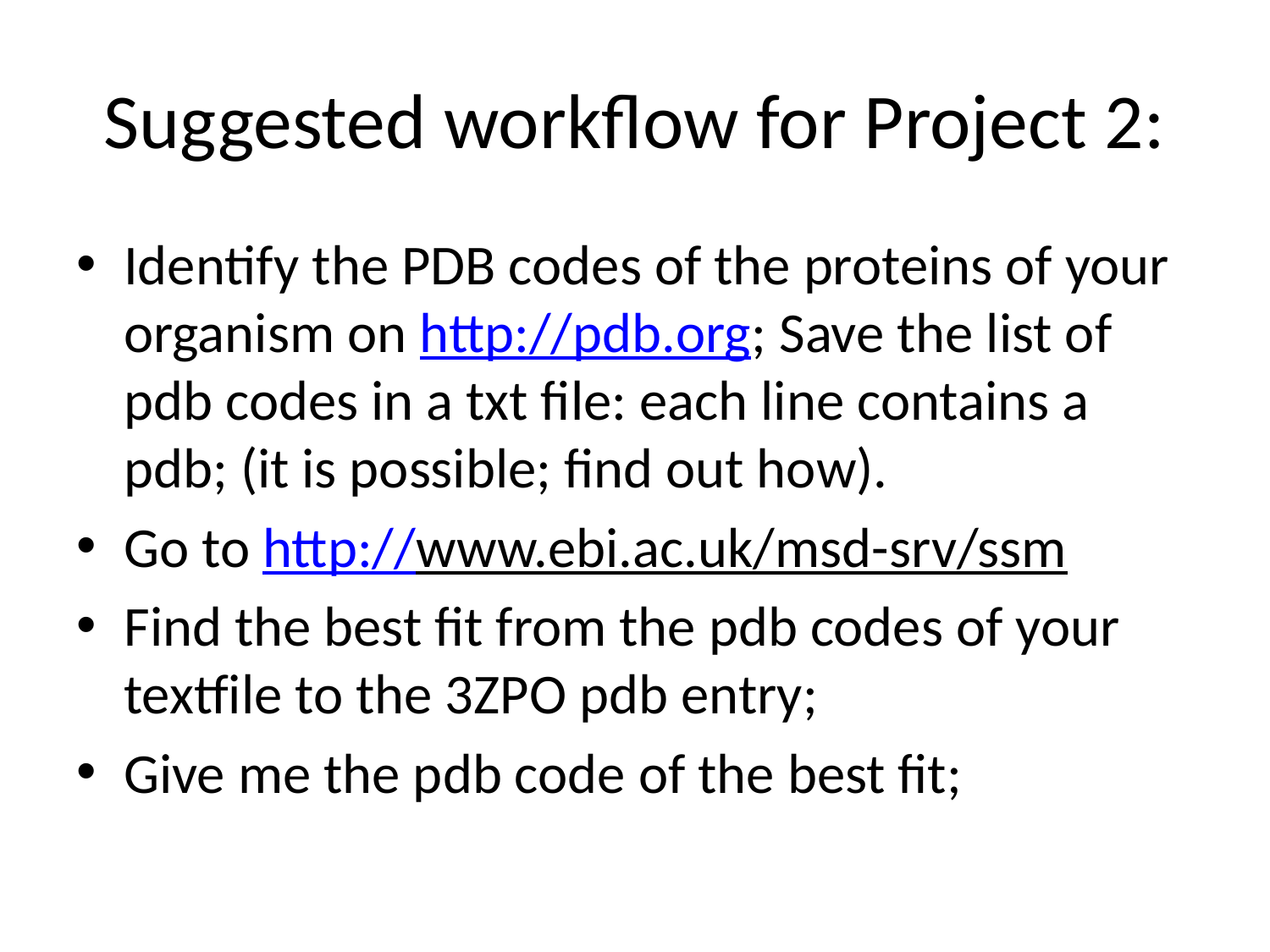

# Suggested workflow for Project 2:
Identify the PDB codes of the proteins of your organism on http://pdb.org; Save the list of pdb codes in a txt file: each line contains a pdb; (it is possible; find out how).
Go to http://www.ebi.ac.uk/msd-srv/ssm
Find the best fit from the pdb codes of your textfile to the 3ZPO pdb entry;
Give me the pdb code of the best fit;